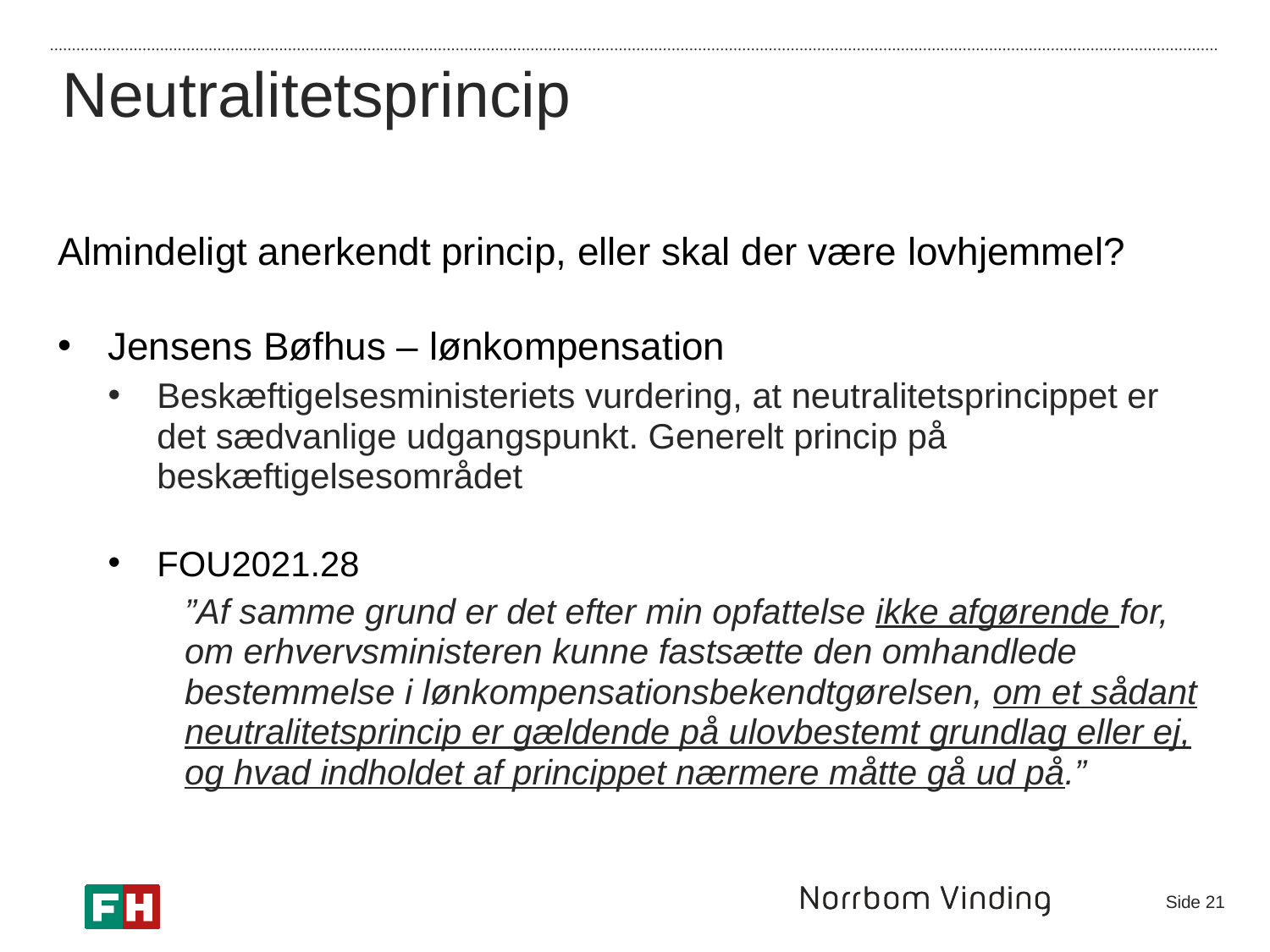

Neutralitetsprincip
Almindeligt anerkendt princip, eller skal der være lovhjemmel?

Jensens Bøfhus – lønkompensation
Beskæftigelsesministeriets vurdering, at neutralitetsprincippet er det sædvanlige udgangspunkt. Generelt princip på beskæftigelsesområdet
FOU2021.28
”Af samme grund er det efter min opfattelse ikke afgørende for, om erhvervsministeren kunne fastsætte den omhandlede bestemmelse i lønkompensationsbekendtgørelsen, om et sådant neutralitetsprincip er gældende på ulovbestemt grundlag eller ej, og hvad indholdet af princippet nærmere måtte gå ud på.”